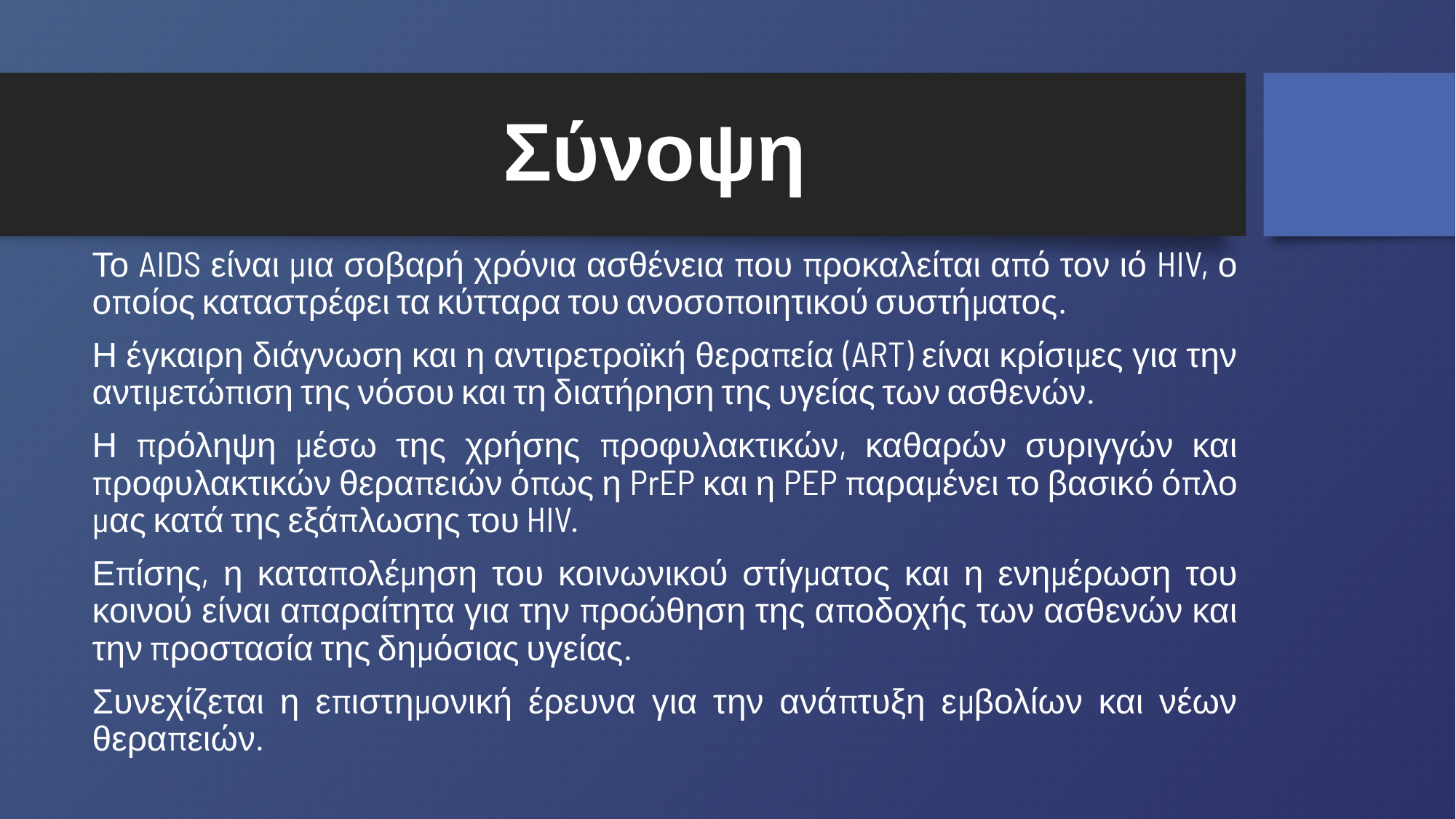

# Σύνοψη
Το AIDS είναι μια σοβαρή χρόνια ασθένεια που προκαλείται από τον ιό HIV, ο οποίος καταστρέφει τα κύτταρα του ανοσοποιητικού συστήματος.
Η έγκαιρη διάγνωση και η αντιρετροϊκή θεραπεία (ART) είναι κρίσιμες για την αντιμετώπιση της νόσου και τη διατήρηση της υγείας των ασθενών.
Η πρόληψη μέσω της χρήσης προφυλακτικών, καθαρών συριγγών και προφυλακτικών θεραπειών όπως η PrEP και η PEP παραμένει το βασικό όπλο μας κατά της εξάπλωσης του HIV.
Επίσης, η καταπολέμηση του κοινωνικού στίγματος και η ενημέρωση του κοινού είναι απαραίτητα για την προώθηση της αποδοχής των ασθενών και την προστασία της δημόσιας υγείας.
Συνεχίζεται η επιστημονική έρευνα για την ανάπτυξη εμβολίων και νέων θεραπειών.